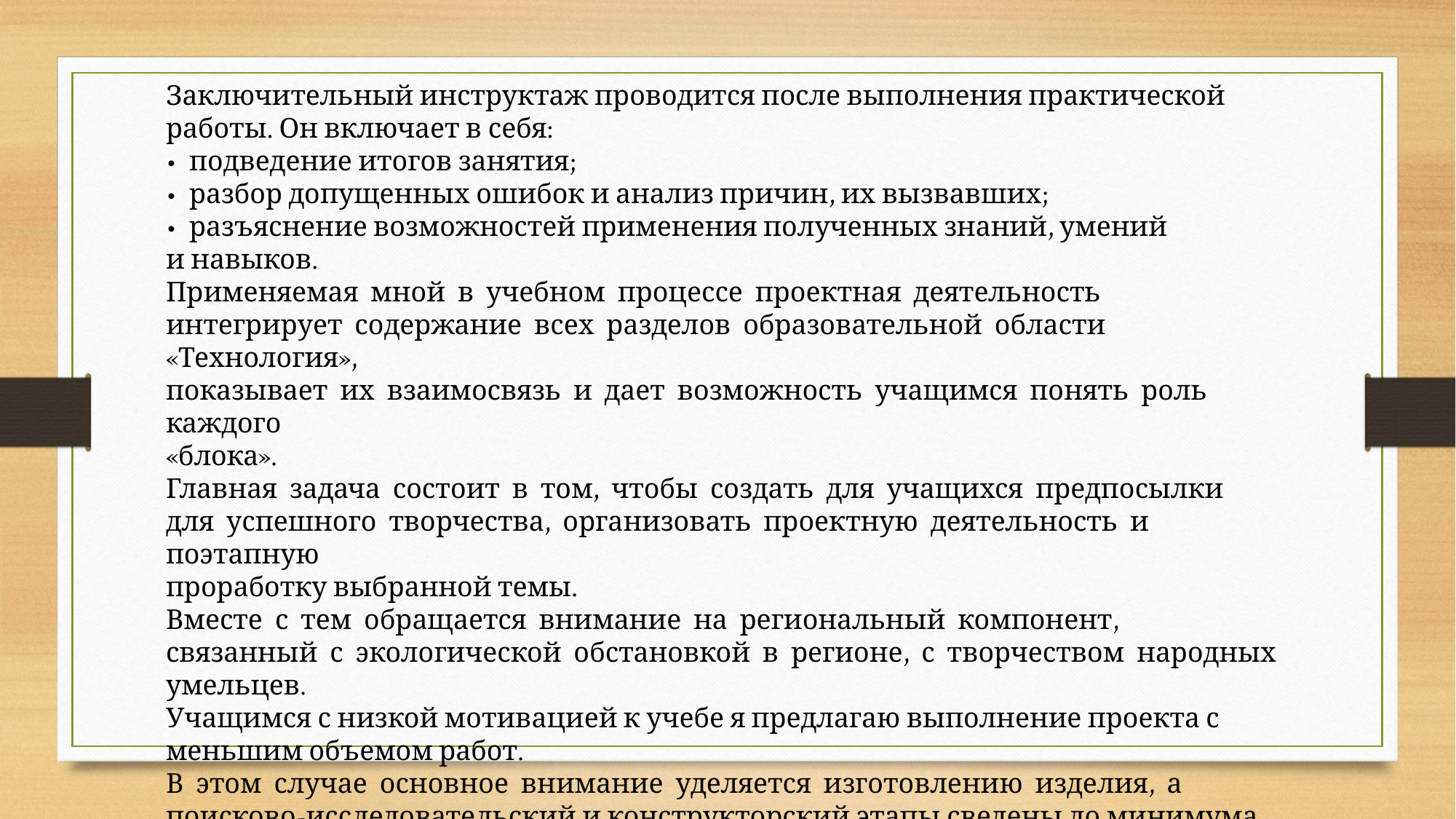

Заключительный инструктаж проводится после выполнения практической
работы. Он включает в себя:
•  подведение итогов занятия;
•  разбор допущенных ошибок и анализ причин, их вызвавших;
•  разъяснение возможностей применения полученных знаний, умений
и навыков.
Применяемая  мной  в  учебном  процессе  проектная  деятельность
интегрирует  содержание  всех  разделов  образовательной  области  «Технология»,
показывает  их  взаимосвязь  и  дает  возможность  учащимся  понять  роль  каждого
«блока».
Главная  задача  состоит  в  том,  чтобы  создать  для  учащихся  предпосылки
для  успешного  творчества,  организовать  проектную  деятельность  и  поэтапную
проработку выбранной темы.
Вместе  с  тем  обращается  внимание  на  региональный  компонент,
связанный  с  экологической  обстановкой  в  регионе,  с  творчеством  народных
умельцев.
Учащимся с низкой мотивацией к учебе я предлагаю выполнение проекта с
меньшим объемом работ.
В  этом  случае  основное  внимание  уделяется  изготовлению  изделия,  а
поисково-исследовательский и конструкторский этапы сведены до минимума.